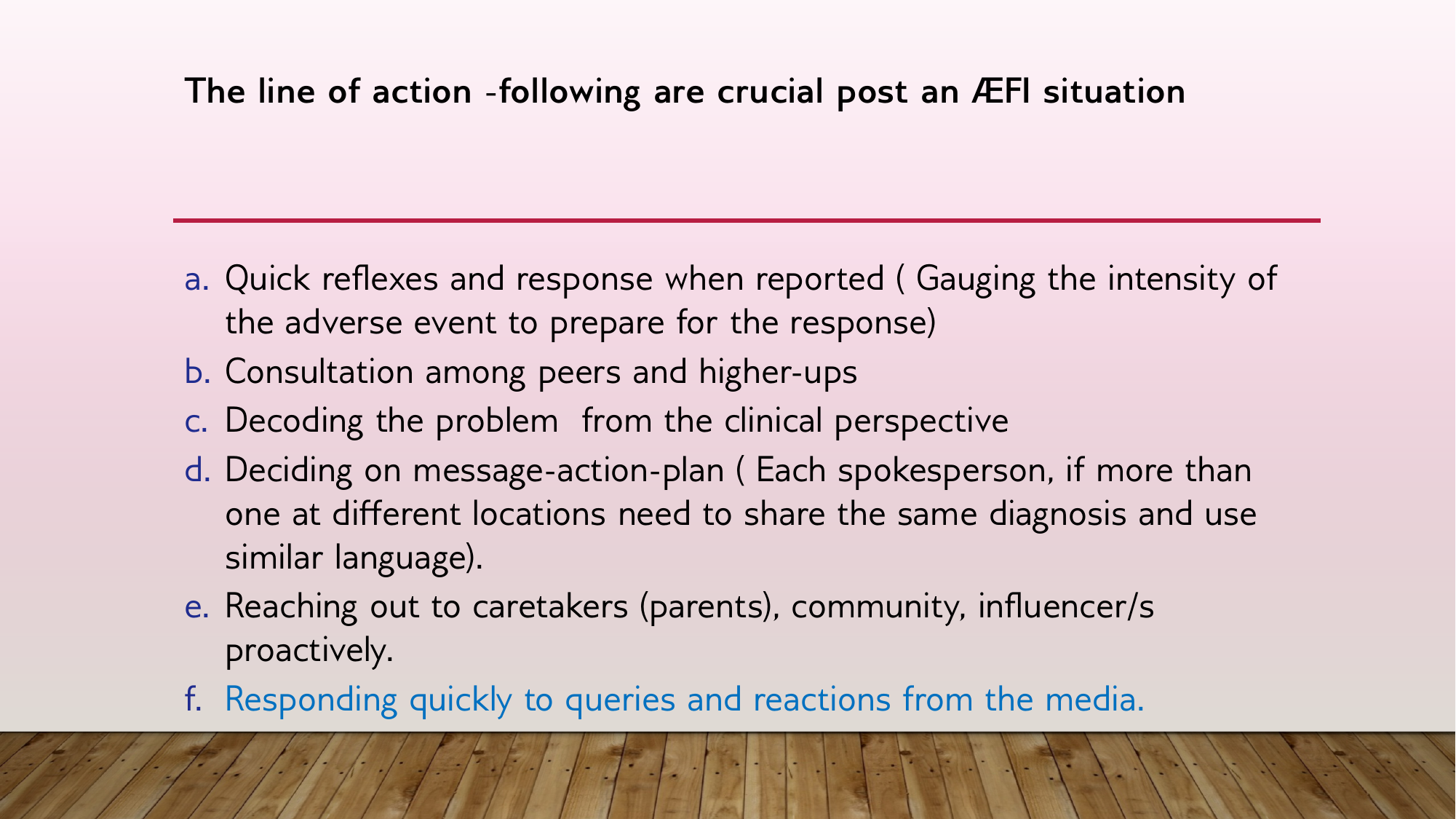

# The line of action -following are crucial post an AEFI situation
Quick reflexes and response when reported ( Gauging the intensity of the adverse event to prepare for the response)
Consultation among peers and higher-ups
Decoding the problem  from the clinical perspective
Deciding on message-action-plan ( Each spokesperson, if more than one at different locations need to share the same diagnosis and use similar language).
Reaching out to caretakers (parents), community, influencer/s proactively.
Responding quickly to queries and reactions from the media.